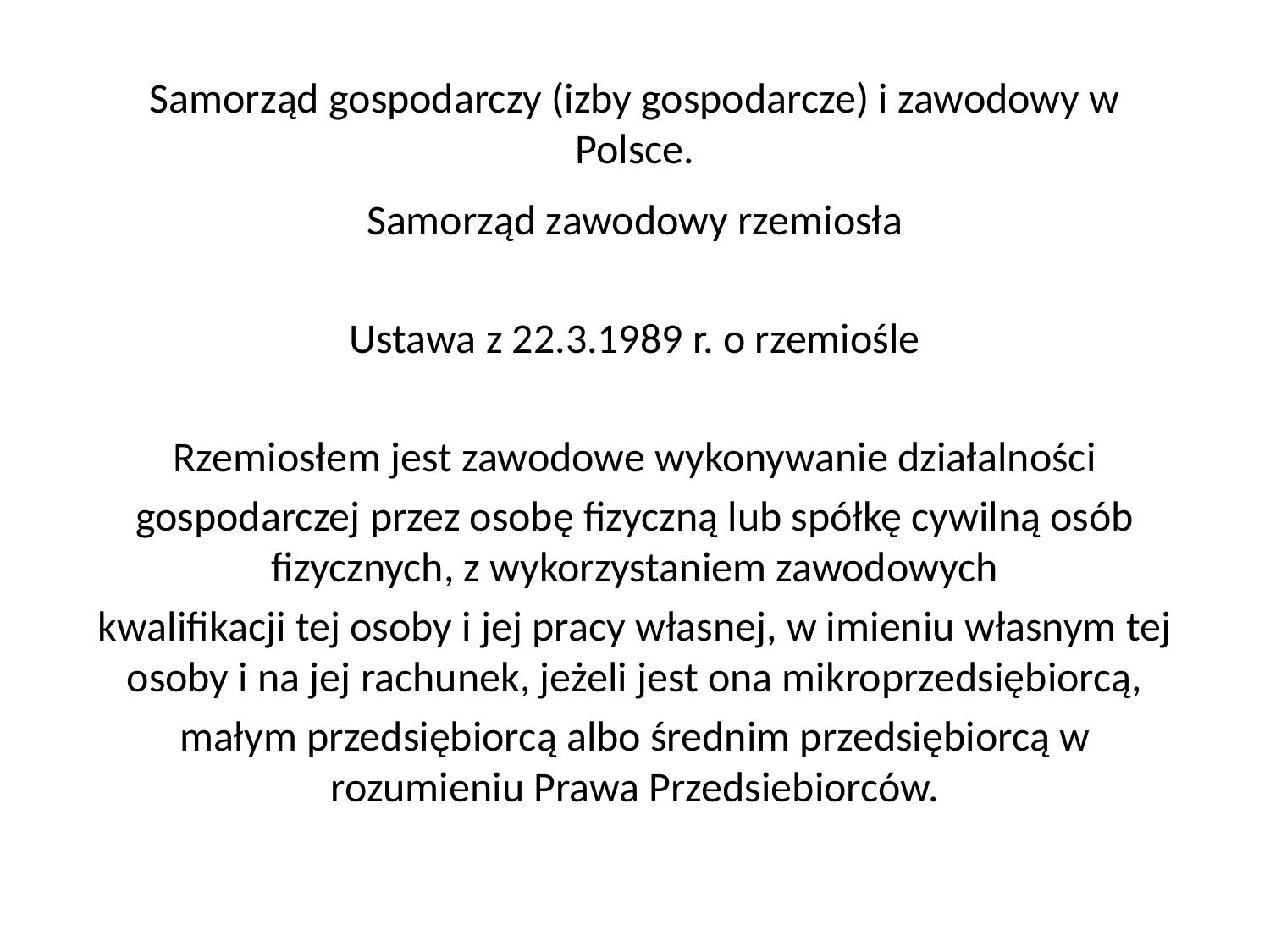

# Samorząd gospodarczy (izby gospodarcze) i zawodowy w Polsce.

Samorząd zawodowy rzemiosła

Ustawa z 22.3.1989 r. o rzemiośle

Rzemiosłem jest zawodowe wykonywanie działalności
gospodarczej przez osobę fizyczną lub spółkę cywilną osób fizycznych, z wykorzystaniem zawodowych
kwalifikacji tej osoby i jej pracy własnej, w imieniu własnym tej osoby i na jej rachunek, jeżeli jest ona mikroprzedsiębiorcą,
małym przedsiębiorcą albo średnim przedsiębiorcą w rozumieniu Prawa Przedsiebiorców.